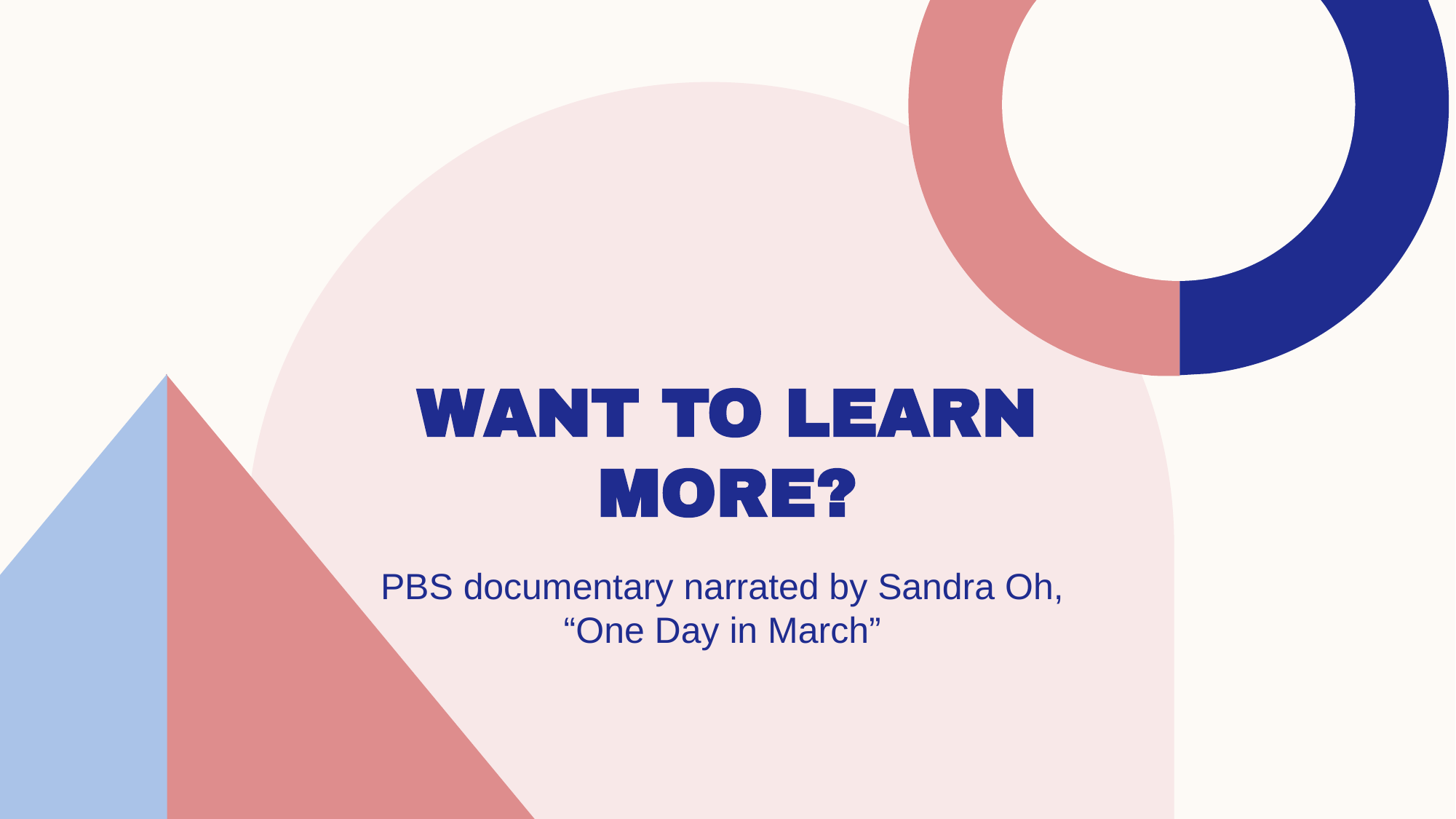

# Want to learn more?
PBS documentary narrated by Sandra Oh,
“One Day in March”